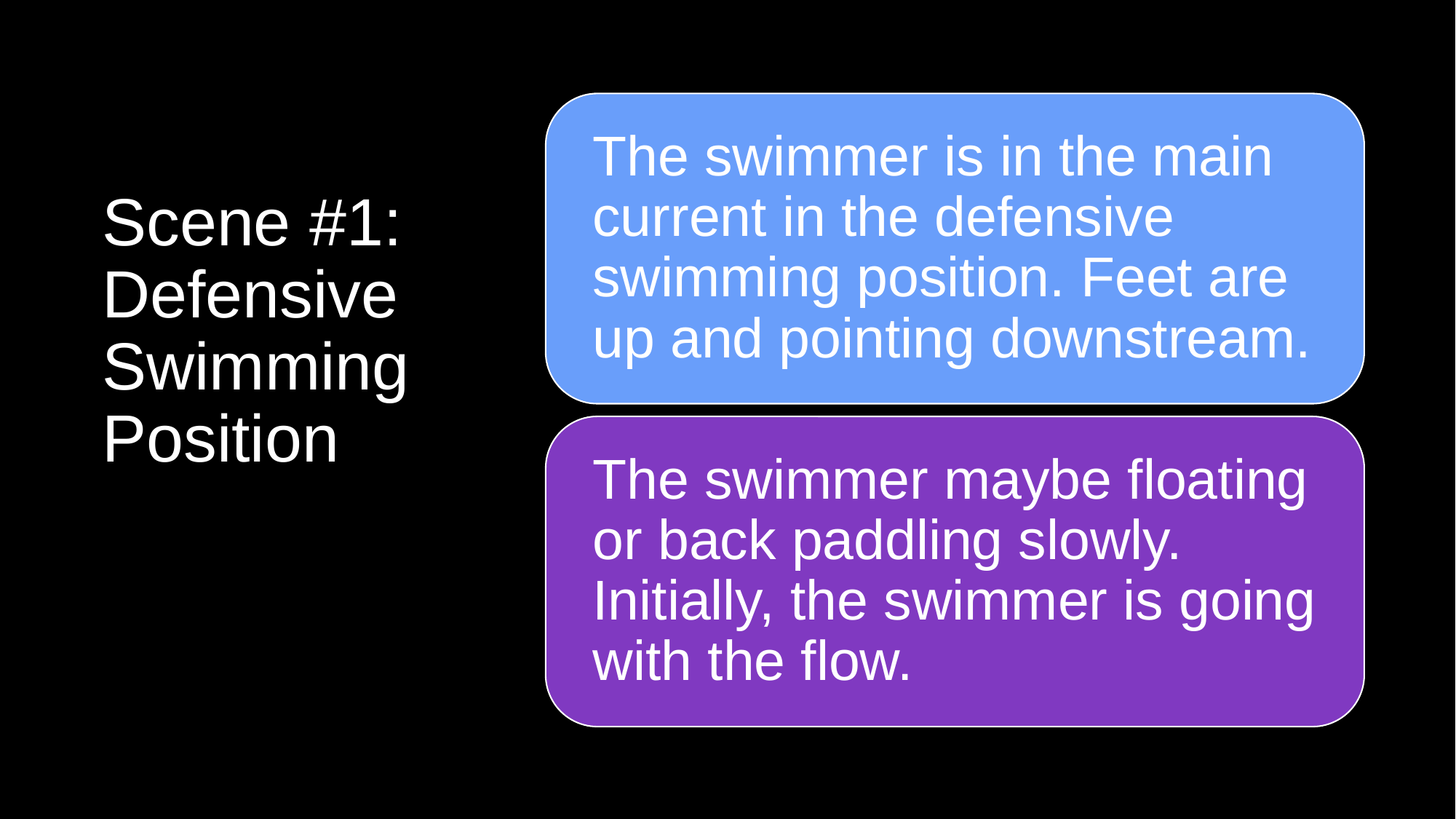

The swimmer is in the main current in the defensive swimming position. Feet are up and pointing downstream.
The swimmer maybe floating or back paddling slowly. Initially, the swimmer is going with the flow.
# Scene #1: Defensive Swimming Position